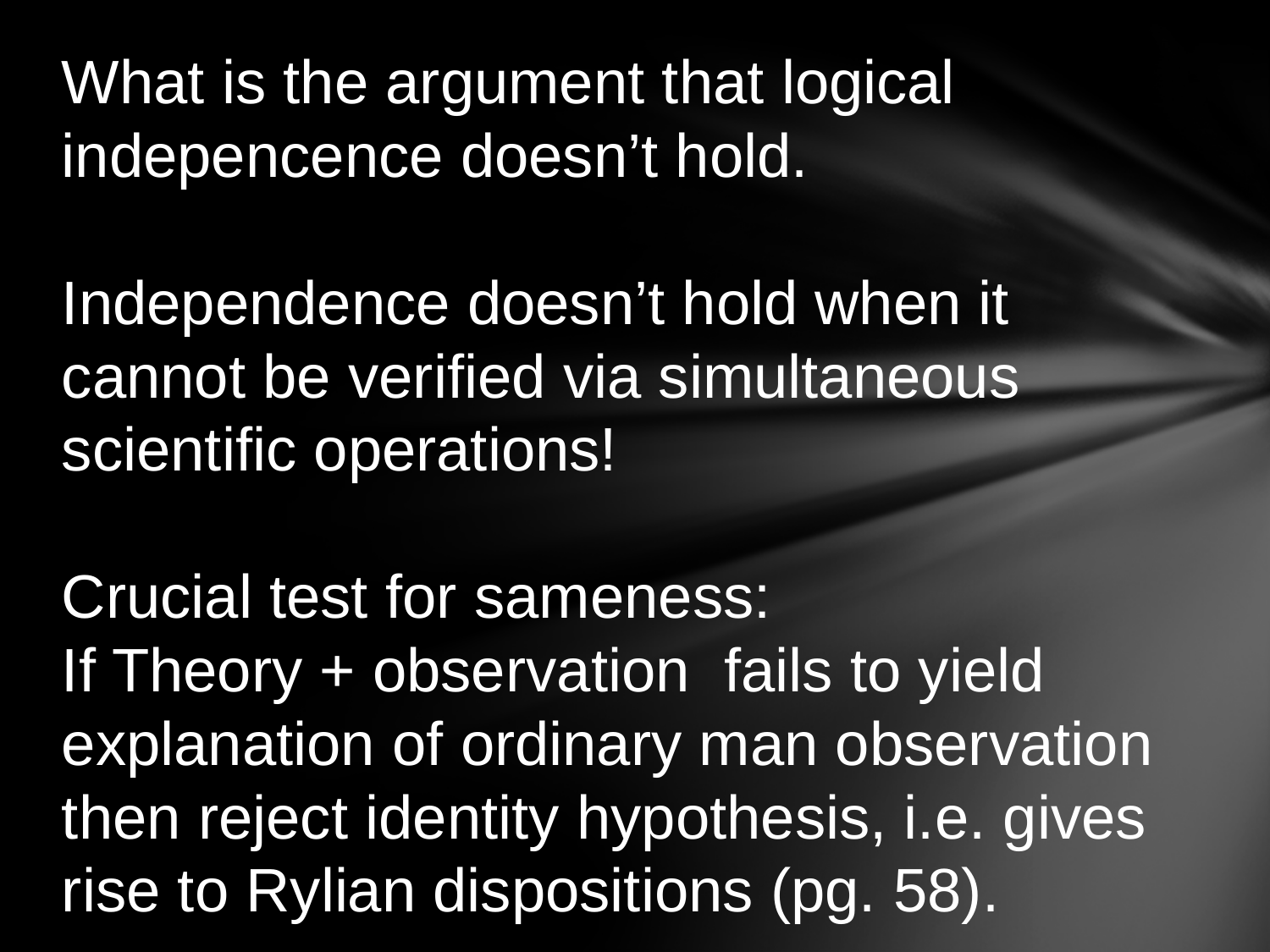

# What is the argument that logical indepencence doesn’t hold. Independence doesn’t hold when it cannot be verified via simultaneous scientific operations! Crucial test for sameness: If Theory + observation  fails to yield explanation of ordinary man observation then reject identity hypothesis, i.e. gives rise to Rylian dispositions (pg. 58).